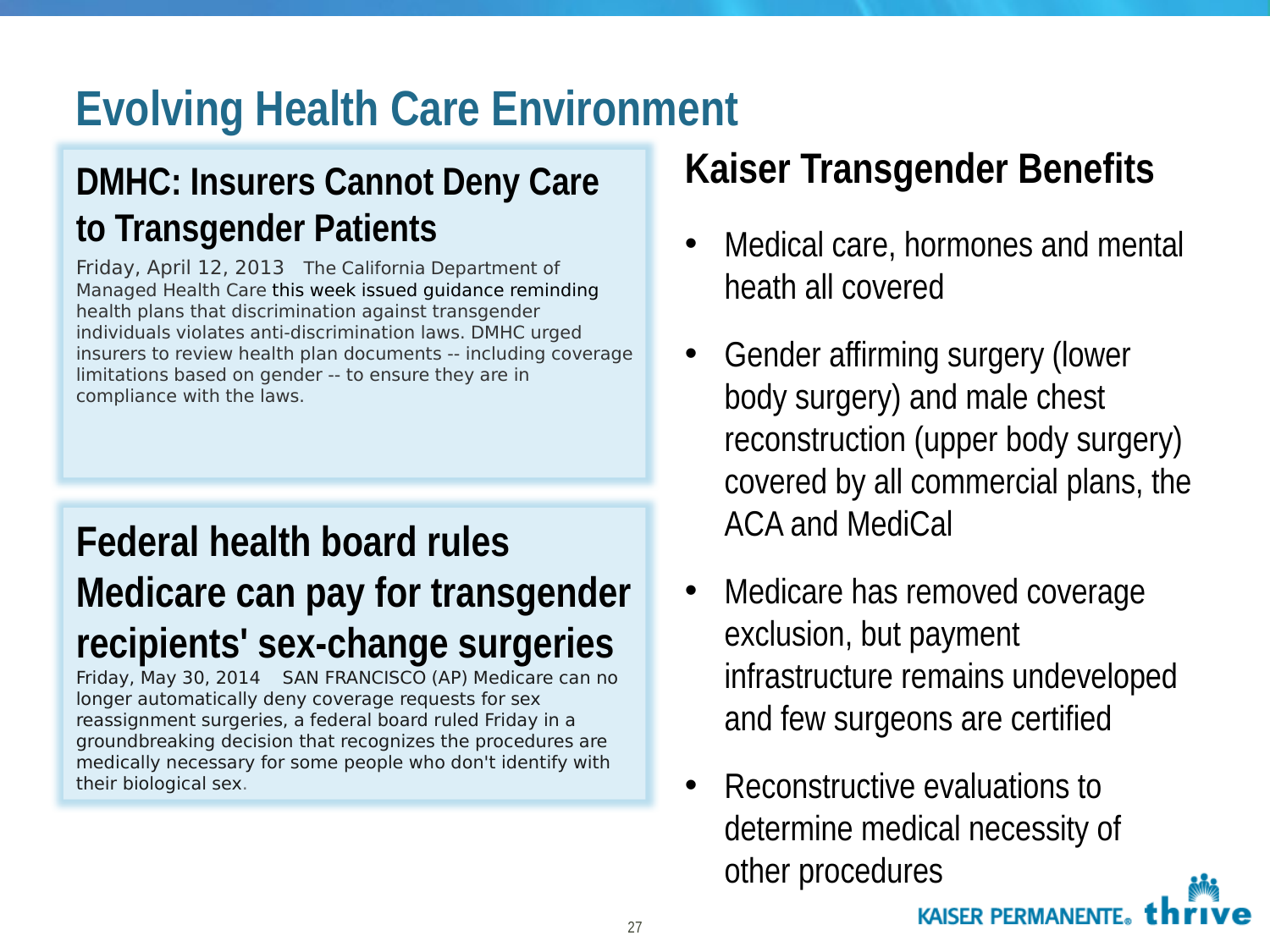

Evolving Health Care Environment
Kaiser Transgender Benefits

Medical care, hormones and mental heath all covered

Gender affirming surgery (lower body surgery) and male chest reconstruction (upper body surgery) covered by all commercial plans, the ACA and MediCal

Medicare has removed coverage exclusion, but payment infrastructure remains undeveloped and few surgeons are certified

Reconstructive evaluations to determine medical necessity of other procedures
DMHC: Insurers Cannot Deny Care to Transgender Patients
Friday, April 12, 2013   The California Department of Managed Health Care this week issued guidance reminding health plans that discrimination against transgender individuals violates anti-discrimination laws. DMHC urged insurers to review health plan documents -- including coverage limitations based on gender -- to ensure they are in compliance with the laws.

Federal health board rules Medicare can pay for transgender recipients' sex-change surgeries
Friday, May 30, 2014    SAN FRANCISCO (AP) Medicare can no longer automatically deny coverage requests for sex reassignment surgeries, a federal board ruled Friday in a groundbreaking decision that recognizes the procedures are medically necessary for some people who don't identify with their biological sex.
27